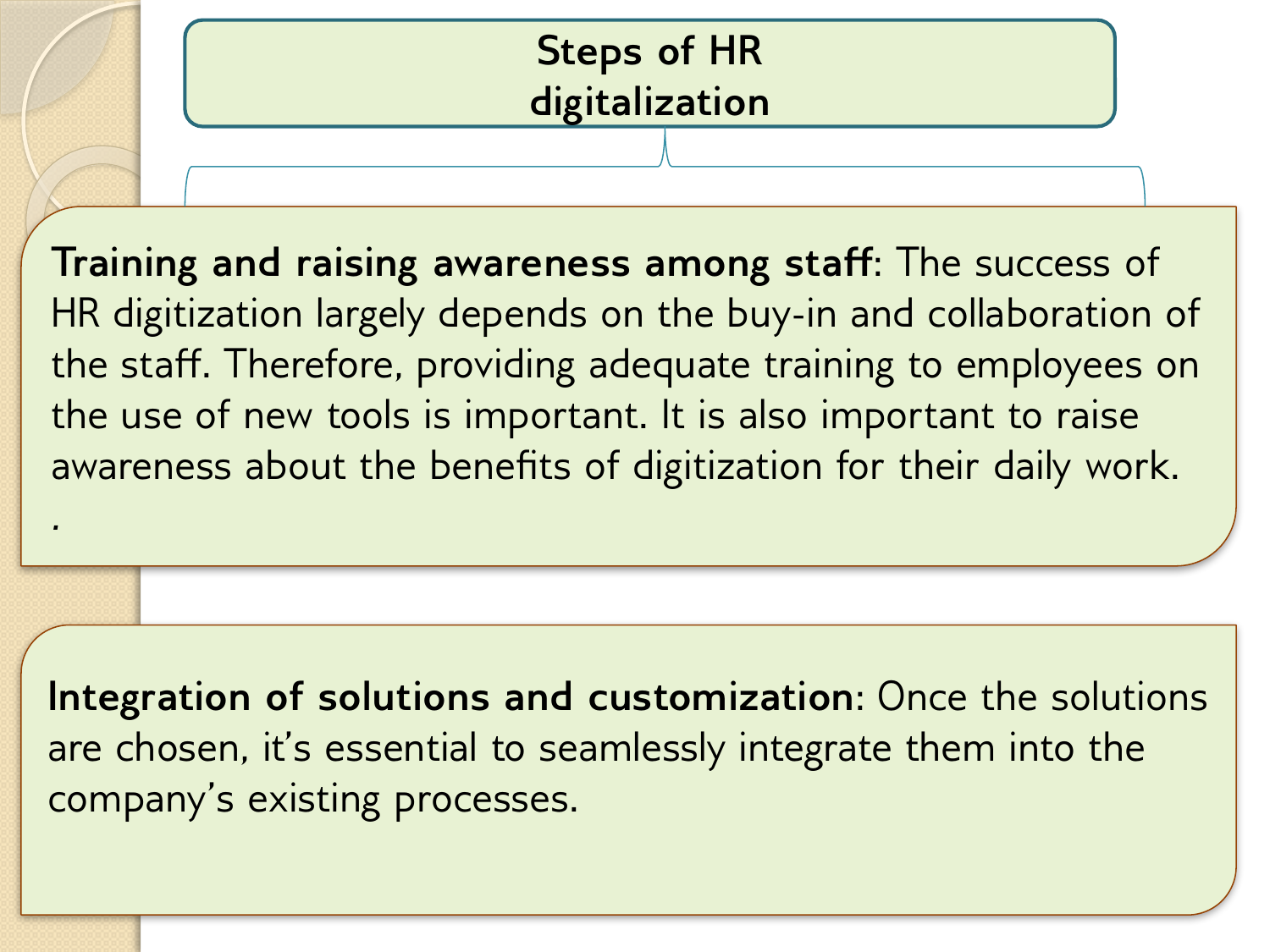

Steps of HR
digitalization

Training and raising awareness among staff: The success of HR digitization largely depends on the buy-in and collaboration of the staff. Therefore, providing adequate training to employees on the use of new tools is important. It is also important to raise awareness about the benefits of digitization for their daily work.
.

Integration of solutions and customization: Once the solutions are chosen, it’s essential to seamlessly integrate them into the company’s existing processes.

10